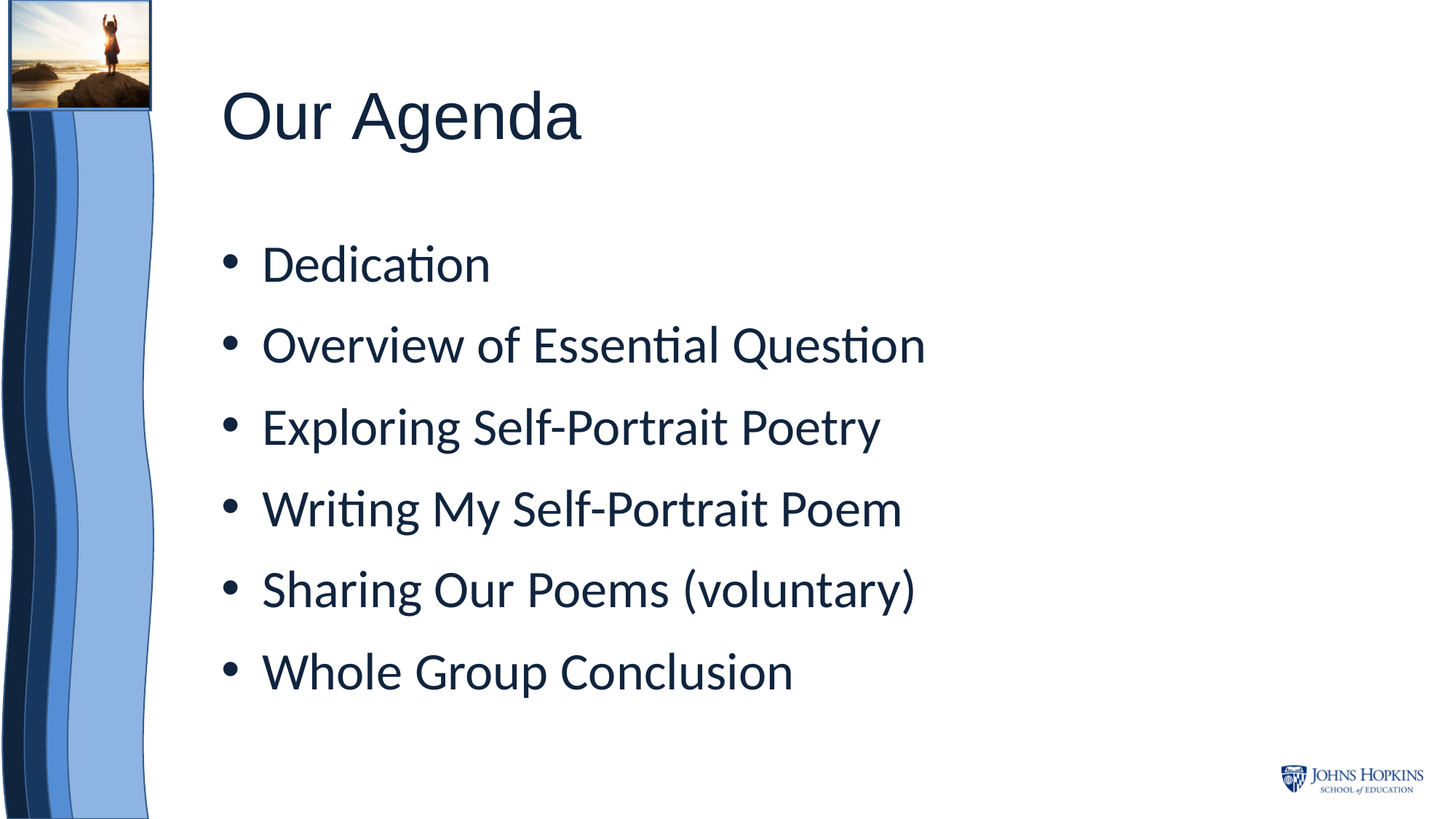

# Our Agenda
Dedication
Overview of Essential Question
Exploring Self-Portrait Poetry
Writing My Self-Portrait Poem
Sharing Our Poems (voluntary)
Whole Group Conclusion